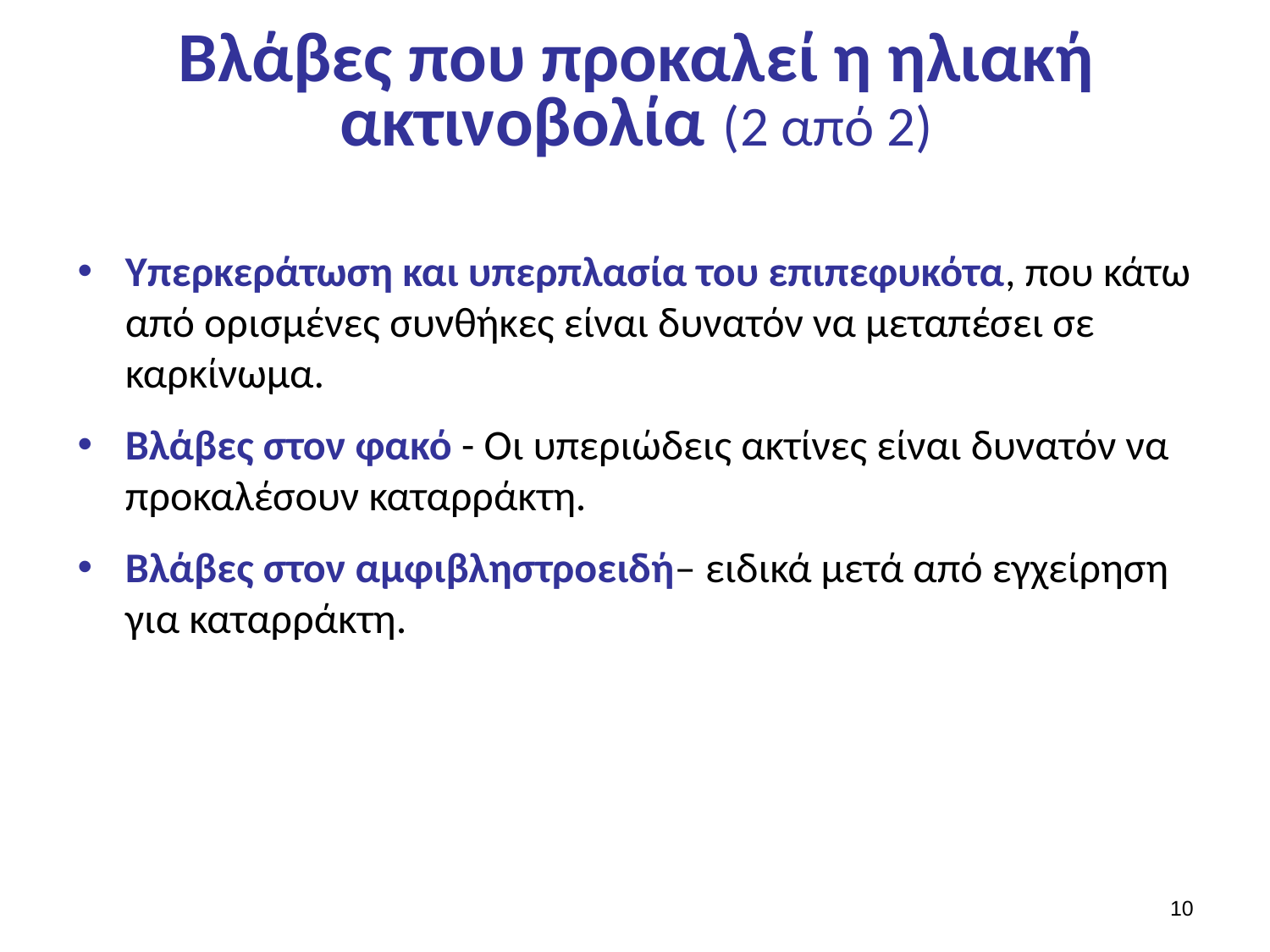

# Βλάβες που προκαλεί η ηλιακή ακτινοβολία (2 από 2)

Υπερκεράτωση και υπερπλασία του επιπεφυκότα, που κάτω από ορισμένες συνθήκες είναι δυνατόν να μεταπέσει σε καρκίνωμα.
Βλάβες στον φακό - Οι υπεριώδεις ακτίνες είναι δυνατόν να προκαλέσουν καταρράκτη.
Βλάβες στον αμφιβληστροειδή– ειδικά μετά από εγχείρηση για καταρράκτη.
10